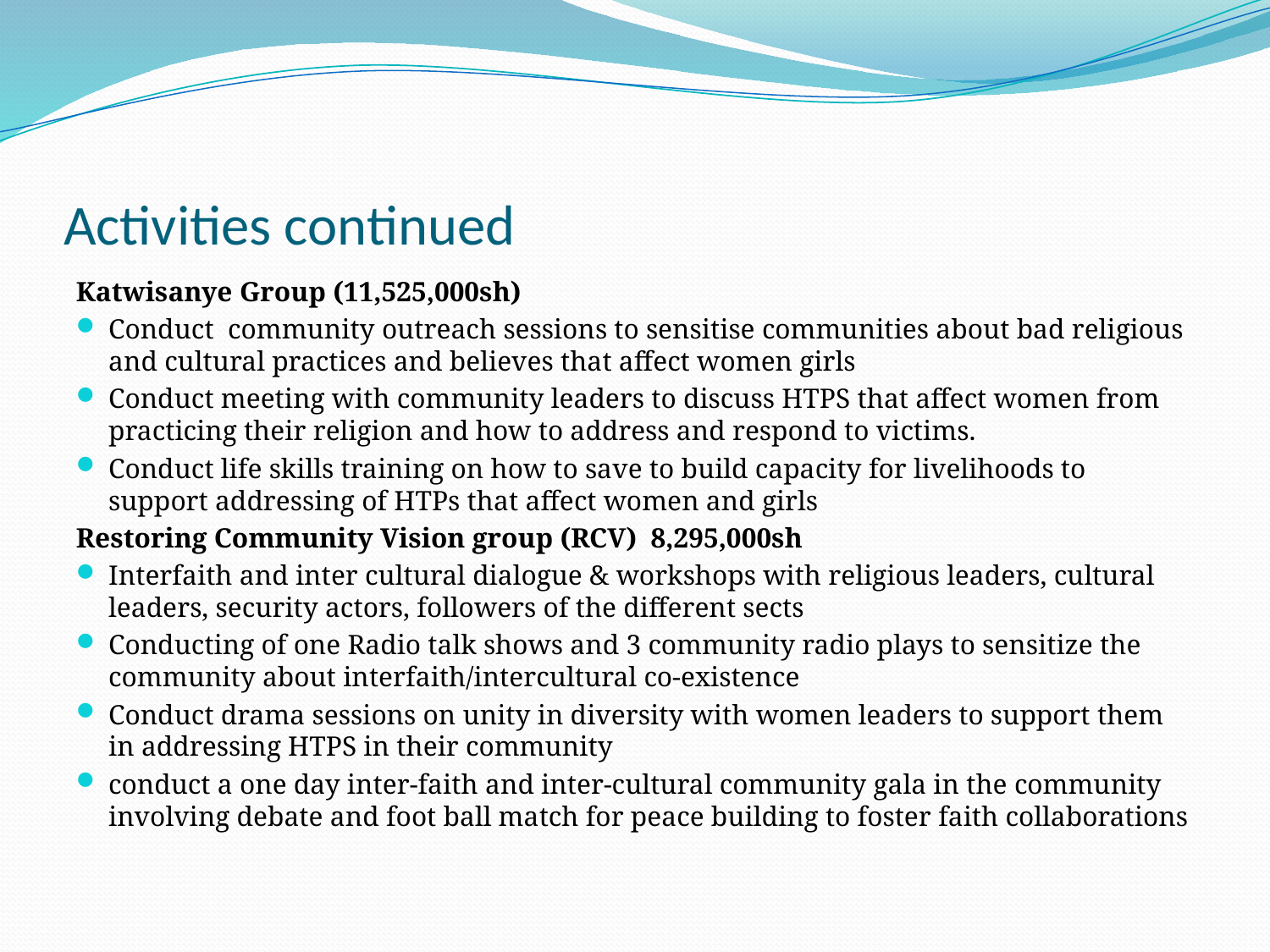

# Activities continued
Katwisanye Group (11,525,000sh)
Conduct  community outreach sessions to sensitise communities about bad religious and cultural practices and believes that affect women girls
Conduct meeting with community leaders to discuss HTPS that affect women from practicing their religion and how to address and respond to victims.
Conduct life skills training on how to save to build capacity for livelihoods to support addressing of HTPs that affect women and girls
Restoring Community Vision group (RCV)  8,295,000sh
Interfaith and inter cultural dialogue & workshops with religious leaders, cultural leaders, security actors, followers of the different sects
Conducting of one Radio talk shows and 3 community radio plays to sensitize the community about interfaith/intercultural co-existence
Conduct drama sessions on unity in diversity with women leaders to support them in addressing HTPS in their community
conduct a one day inter-faith and inter-cultural community gala in the community involving debate and foot ball match for peace building to foster faith collaborations